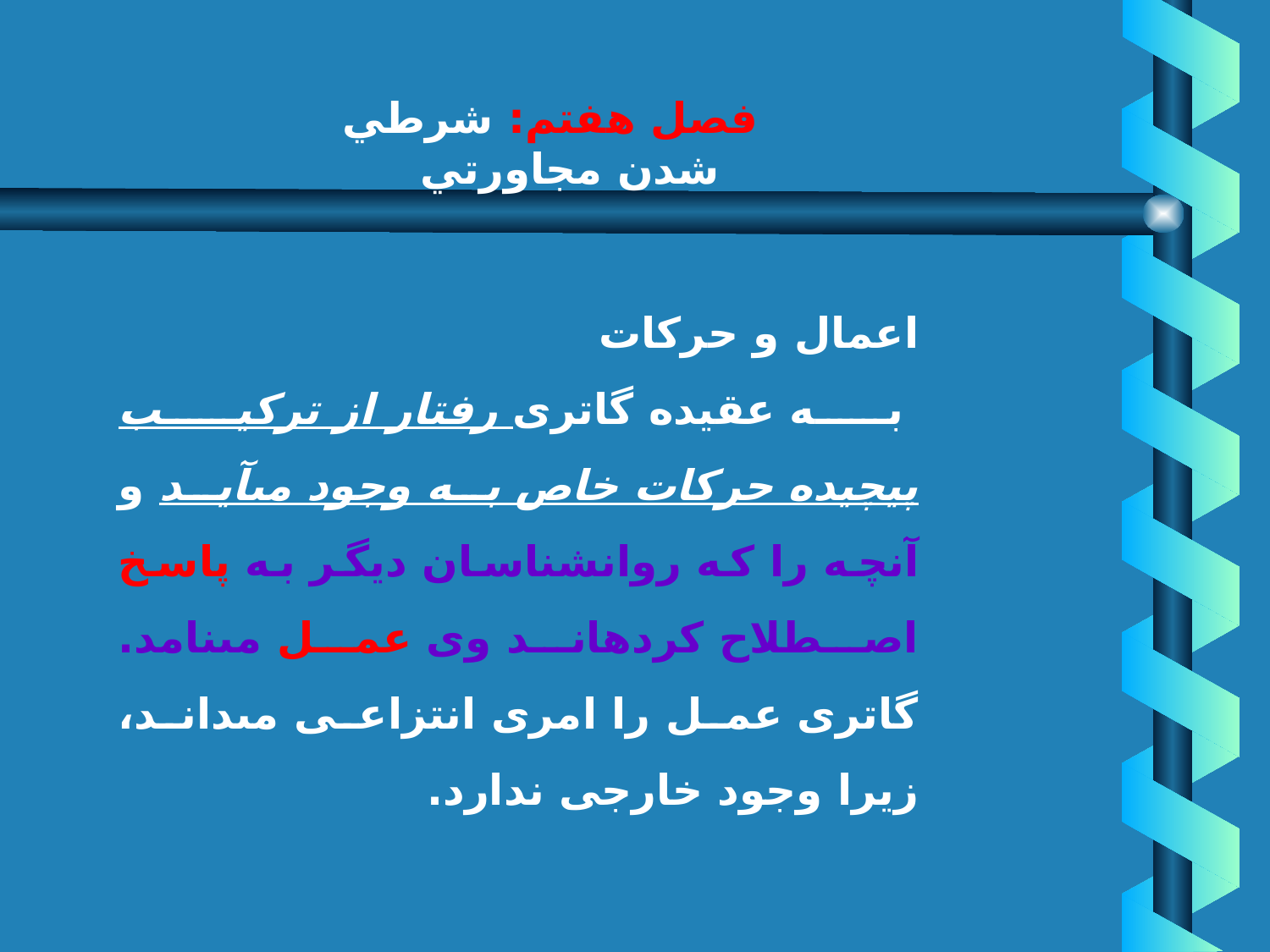

# فصل هفتم: شرطي شدن مجاورتي
اعمال و حركات‏
 به عقيده گاترى رفتار از تركيب پيچيده حركات خاص به وجود مى‏آيد و آنچه را كه روان‏شناسان ديگر به پاسخ اصطلاح كرده‏اند وى عمل مى‏نامد. گاترى عمل را امرى انتزاعى مى‏داند، زيرا وجود خارجى ندارد.